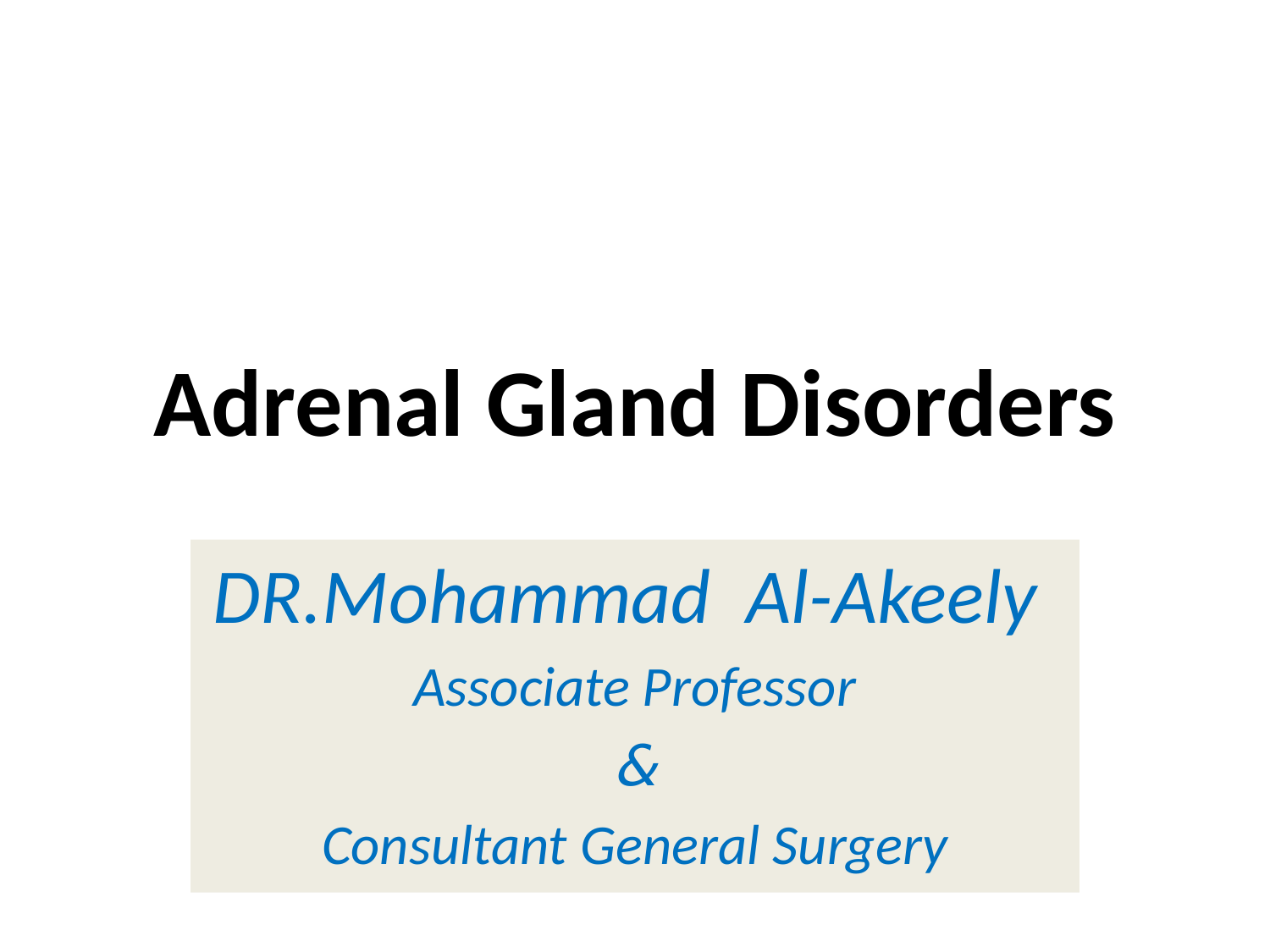

# Adrenal Gland Disorders
 DR.Mohammad  Al-Akeely
Associate Professor
&
Consultant General Surgery